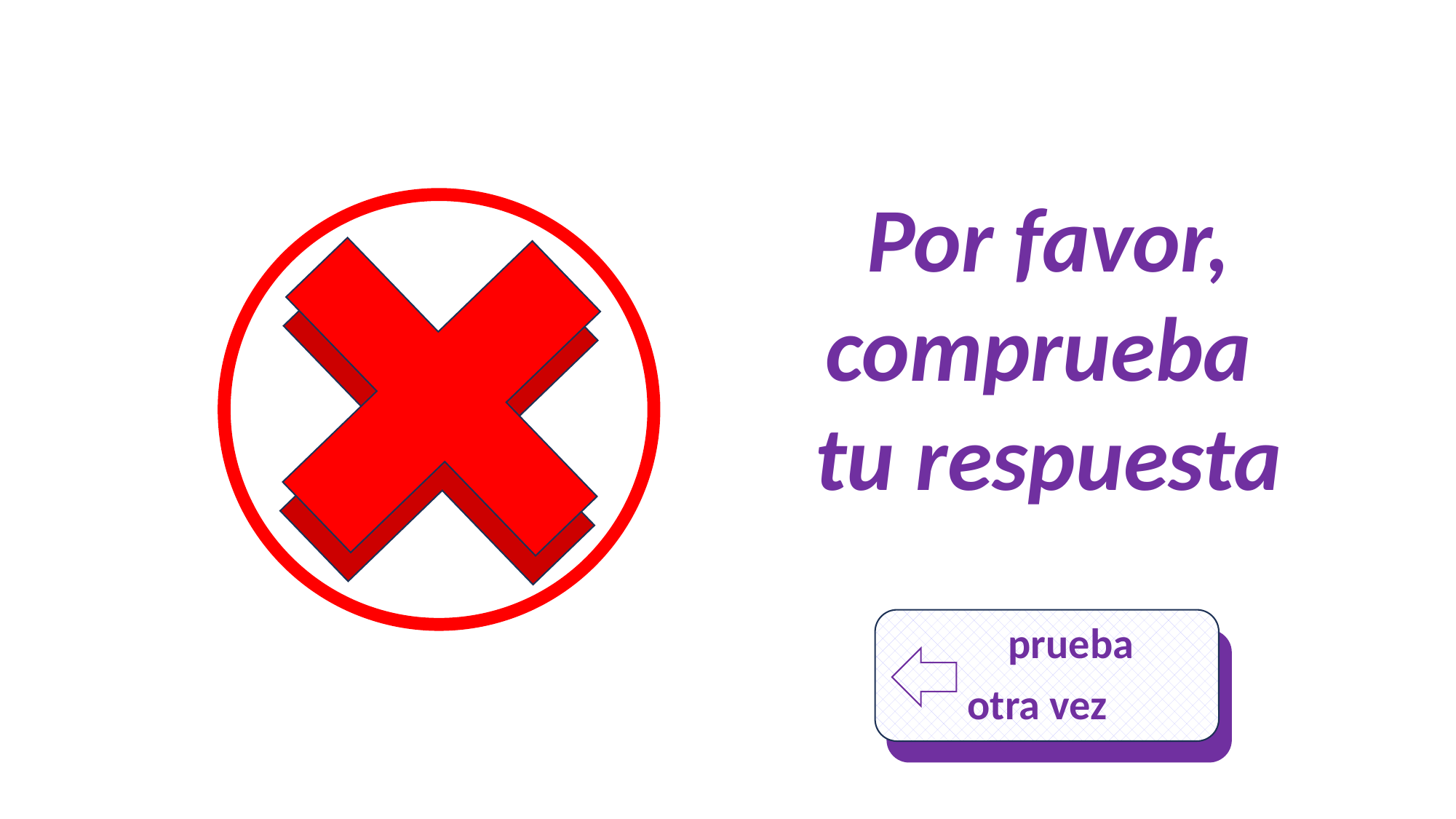

Por favor,
comprueba
tu respuesta

     prueba
    otra vez